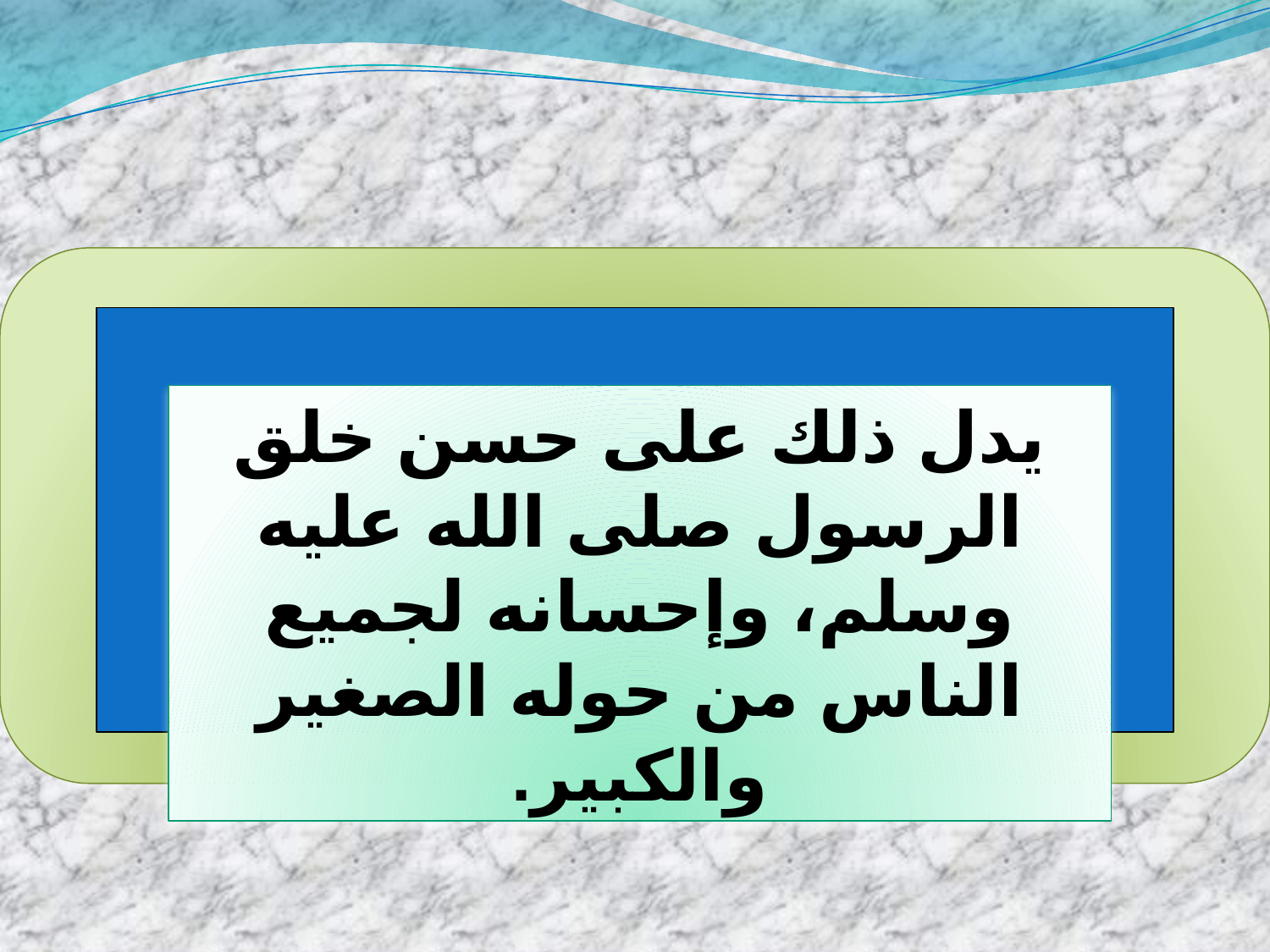

يدل ذلك على حسن خلق الرسول صلى الله عليه وسلم، وإحسانه لجميع الناس من حوله الصغير والكبير.